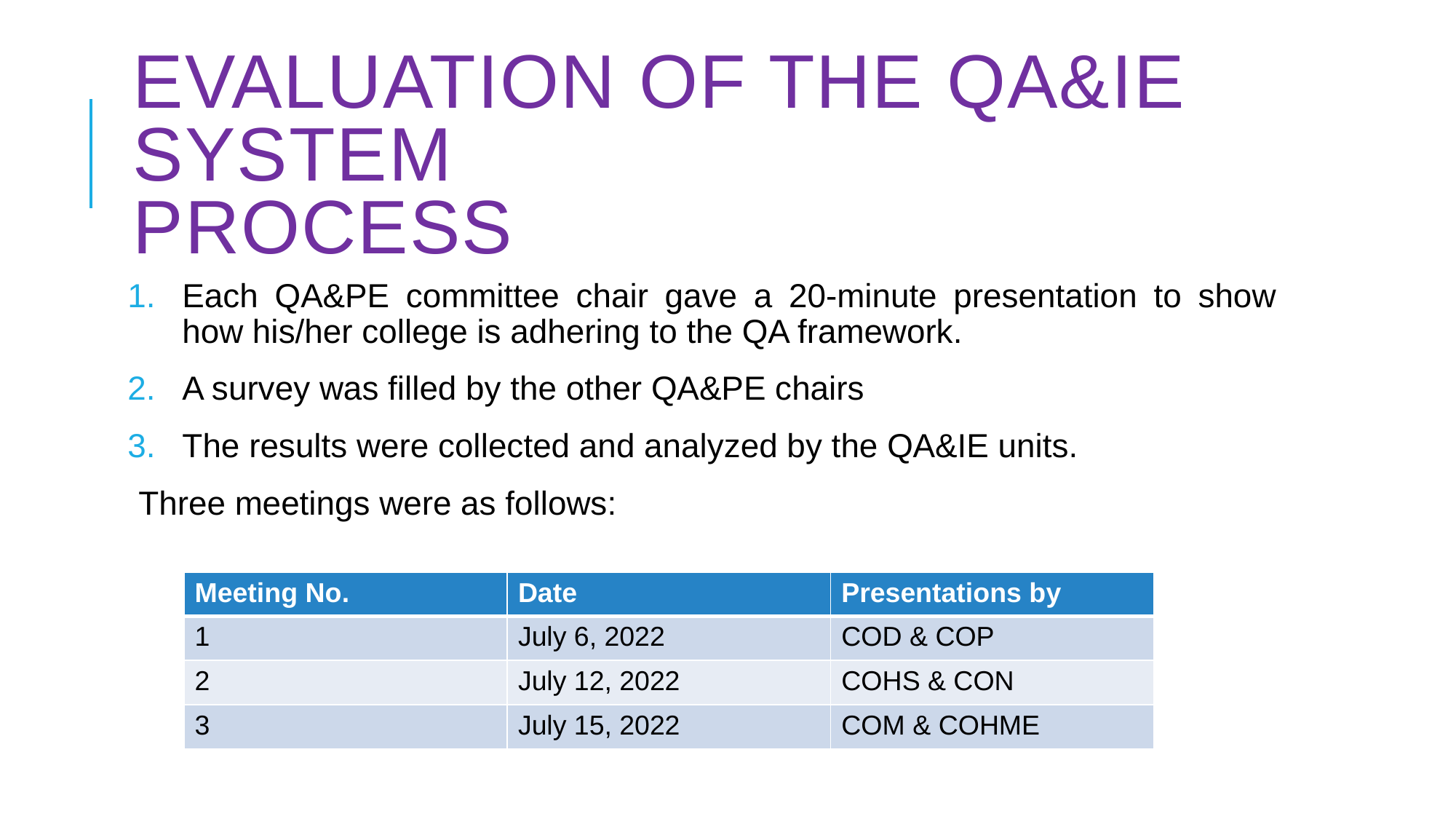

# EVALUATION OF THE QA&IE SYSTEM PROCESS
Each QA&PE committee chair gave a 20-minute presentation to show how his/her college is adhering to the QA framework.
A survey was filled by the other QA&PE chairs
The results were collected and analyzed by the QA&IE units.
Three meetings were as follows:
| Meeting No. | Date | Presentations by |
| --- | --- | --- |
| 1 | July 6, 2022 | COD & COP |
| 2 | July 12, 2022 | COHS & CON |
| 3 | July 15, 2022 | COM & COHME |